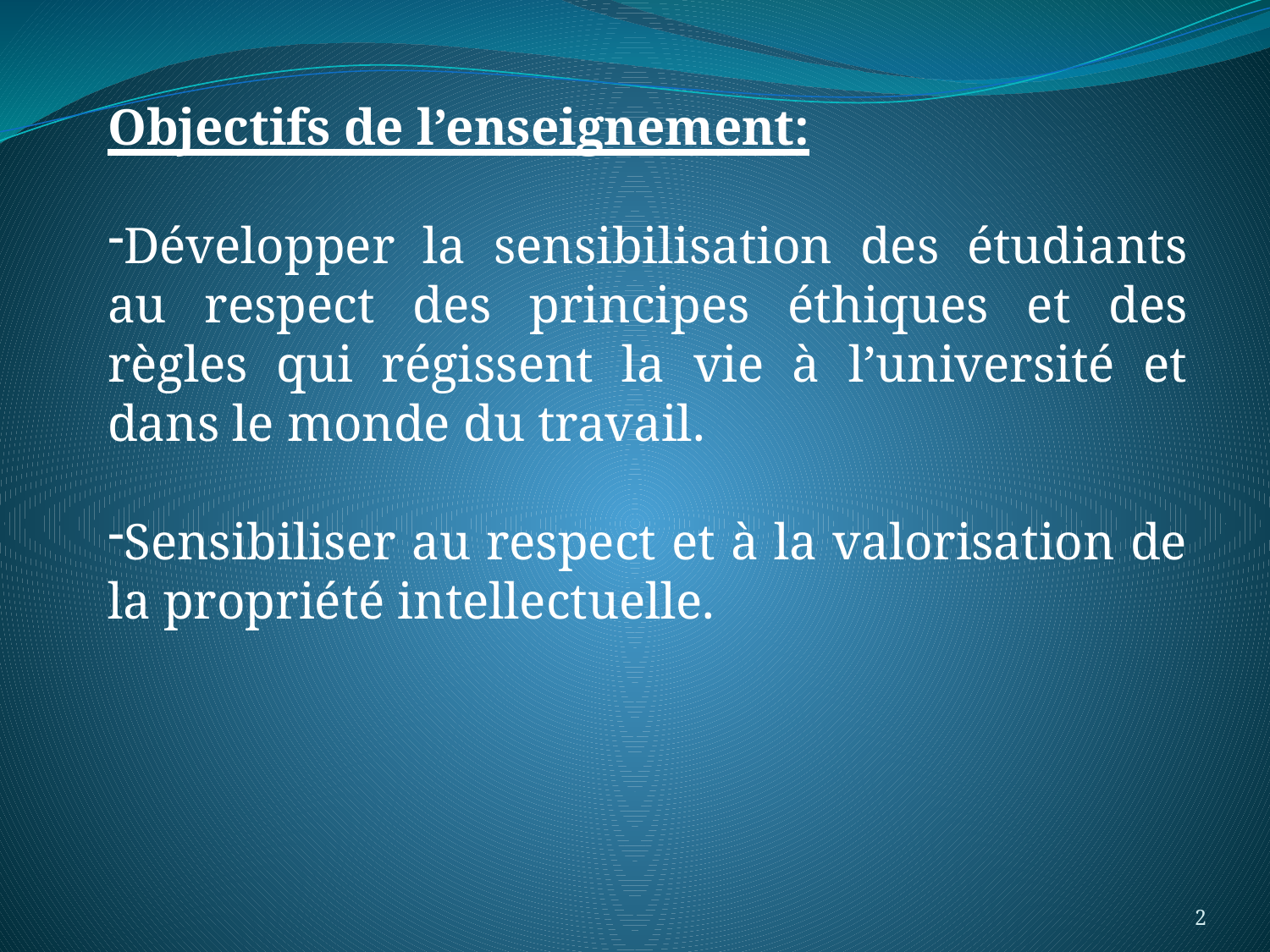

Objectifs de l’enseignement:

Développer la sensibilisation des étudiants au respect des principes éthiques et des règles qui régissent la vie à l’université et dans le monde du travail.

Sensibiliser au respect et à la valorisation de la propriété intellectuelle.

2